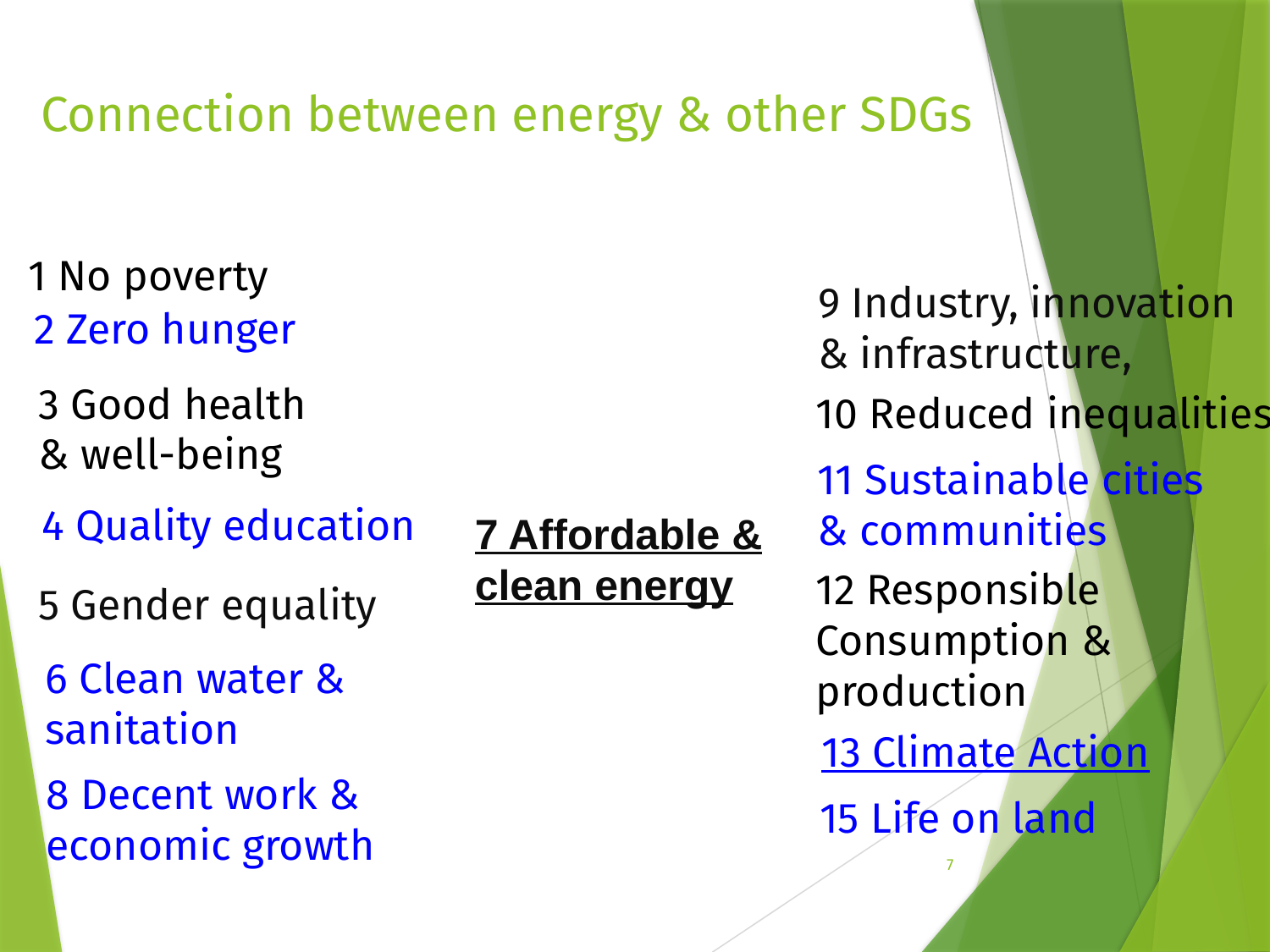

# Connection between energy & other SDGs
1 No poverty
2 Zero hunger
3 Good health
& well-being
4 Quality education
5 Gender equality
6 Clean water & sanitation
8 Decent work &
economic growth
9 Industry, innovation
& infrastructure,
10 Reduced inequalities
11 Sustainable cities
& communities
12 Responsible
Consumption & production
13 Climate Action
15 Life on land
7 Affordable & clean energy
7